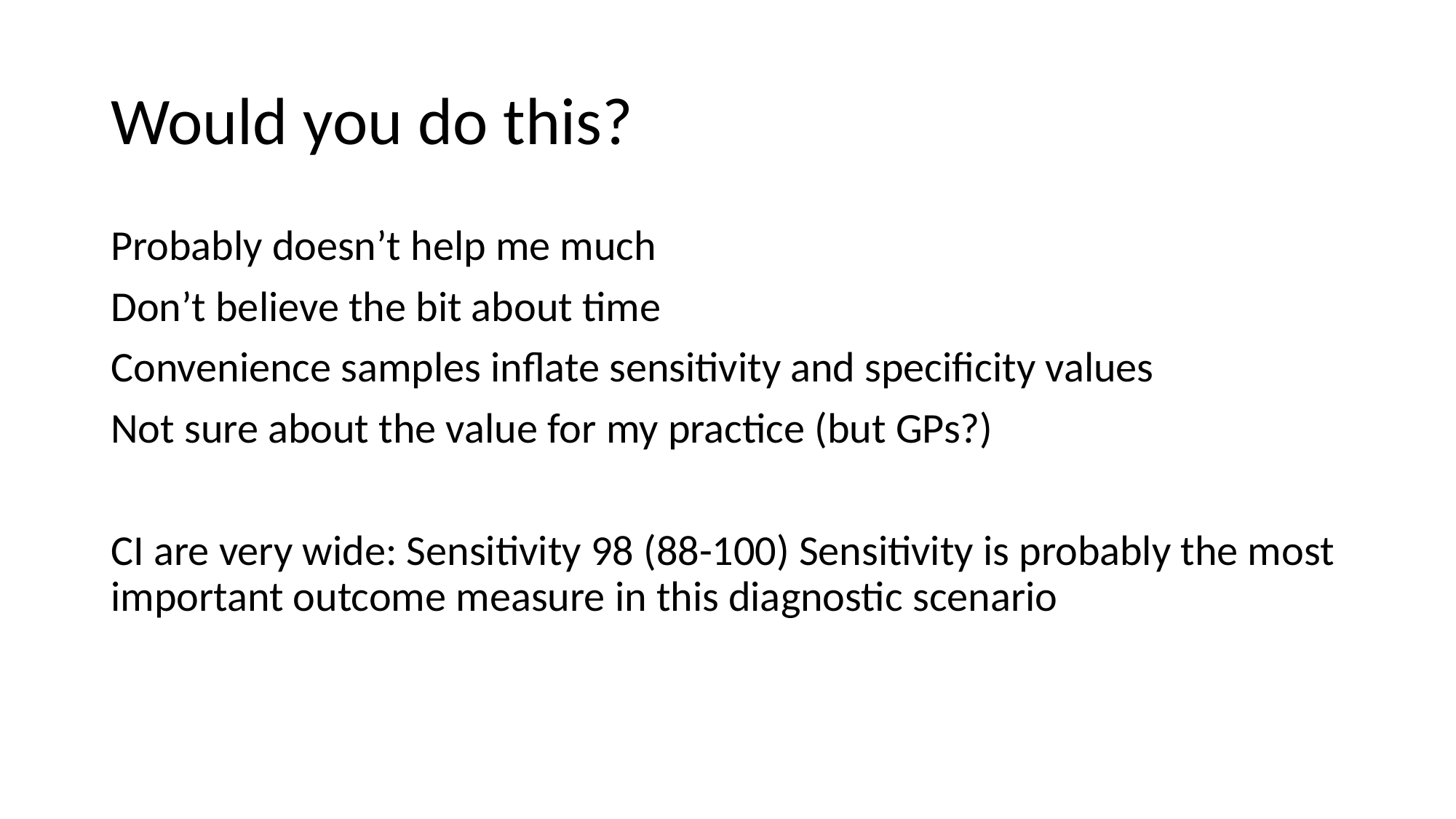

# Would you do this?
Probably doesn’t help me much
Don’t believe the bit about time
Convenience samples inflate sensitivity and specificity values
Not sure about the value for my practice (but GPs?)

CI are very wide: Sensitivity 98 (88-100) Sensitivity is probably the most important outcome measure in this diagnostic scenario